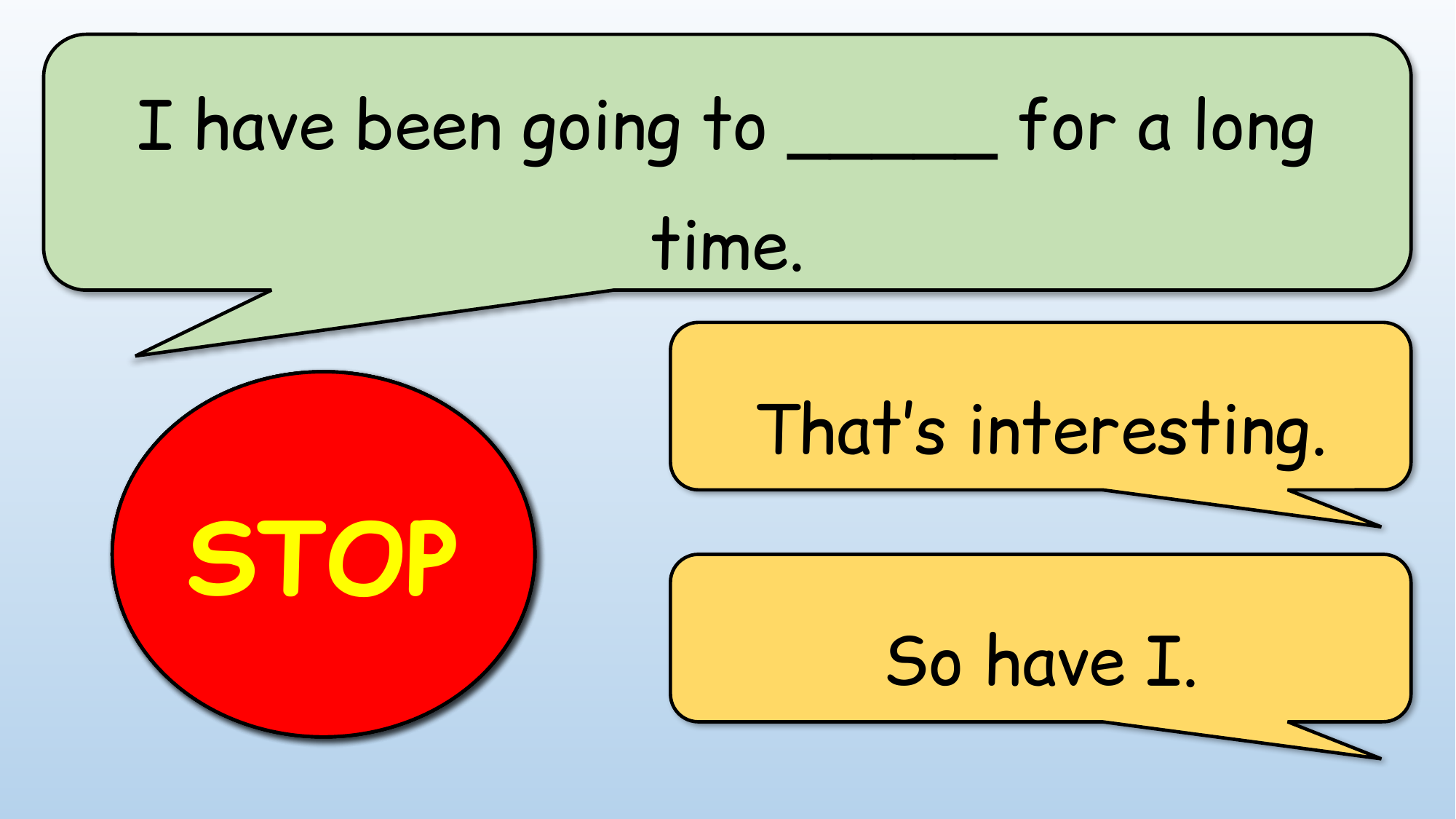

I have been going to _____ for a long time.
That’s interesting.
STOP

GO
So have I.